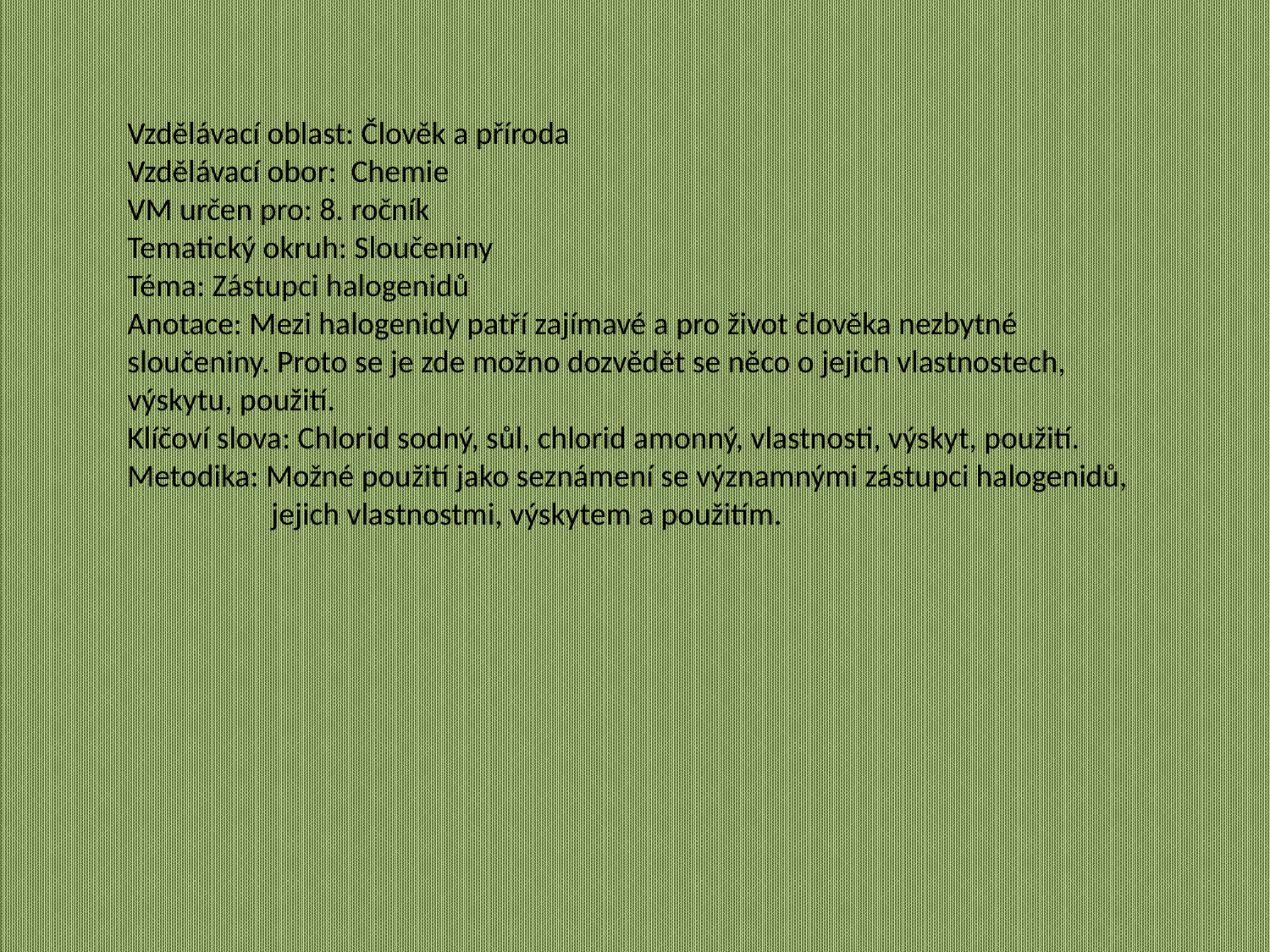

Vzdělávací oblast: Člověk a příroda
Vzdělávací obor:  Chemie
VM určen pro: 8. ročník
Tematický okruh: Sloučeniny
Téma: Zástupci halogenidů
Anotace: Mezi halogenidy patří zajímavé a pro život člověka nezbytné sloučeniny. Proto se je zde možno dozvědět se něco o jejich vlastnostech, výskytu, použití.
Klíčoví slova: Chlorid sodný, sůl, chlorid amonný, vlastnosti, výskyt, použití.
Metodika: Možné použití jako seznámení se významnými zástupci halogenidů,
                    jejich vlastnostmi, výskytem a použitím.